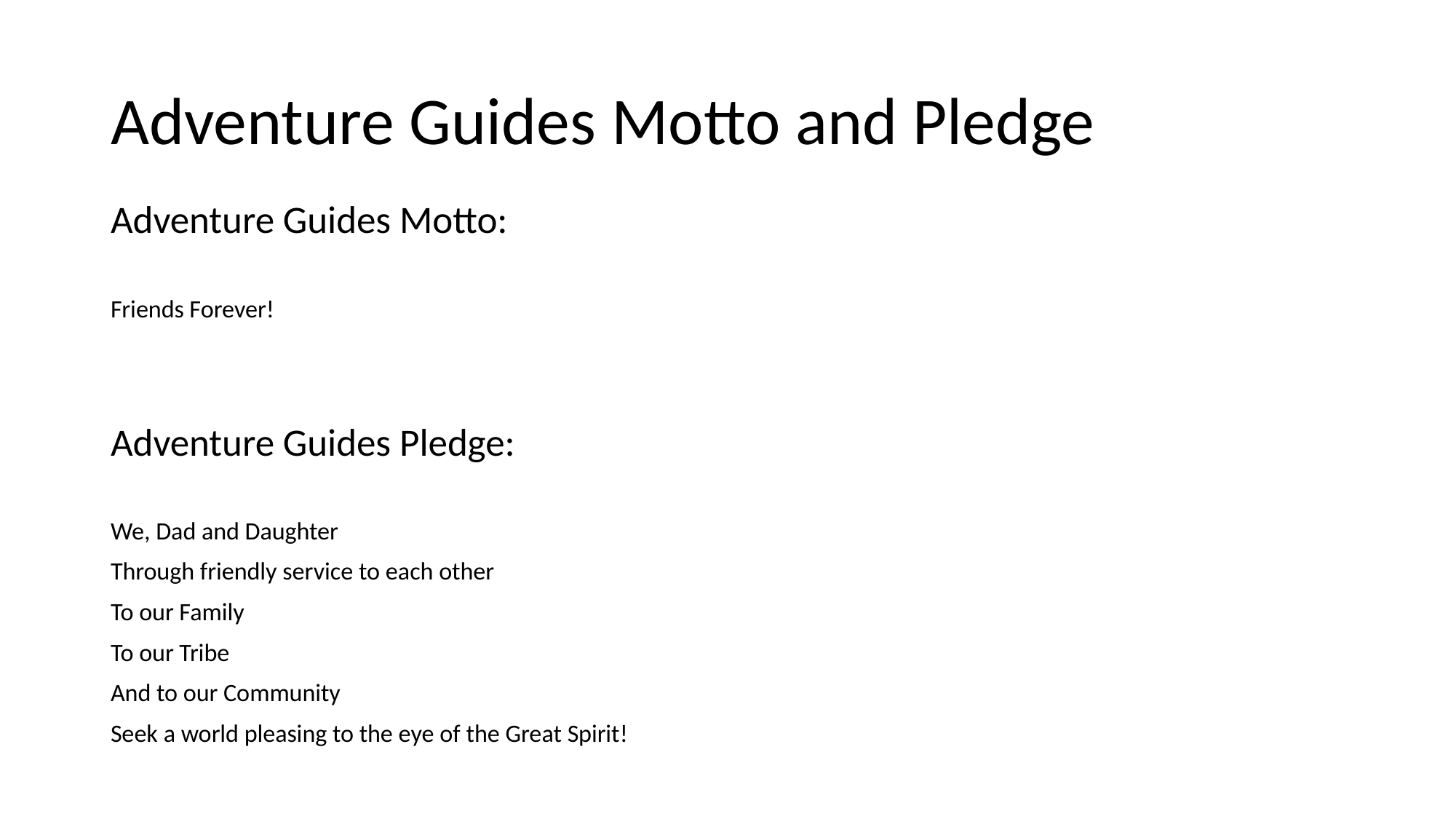

# Adventure Guides Motto and Pledge
Adventure Guides Motto:

Friends Forever!

Adventure Guides Pledge:

We, Dad and Daughter
Through friendly service to each other
To our Family
To our Tribe
And to our Community
Seek a world pleasing to the eye of the Great Spirit!